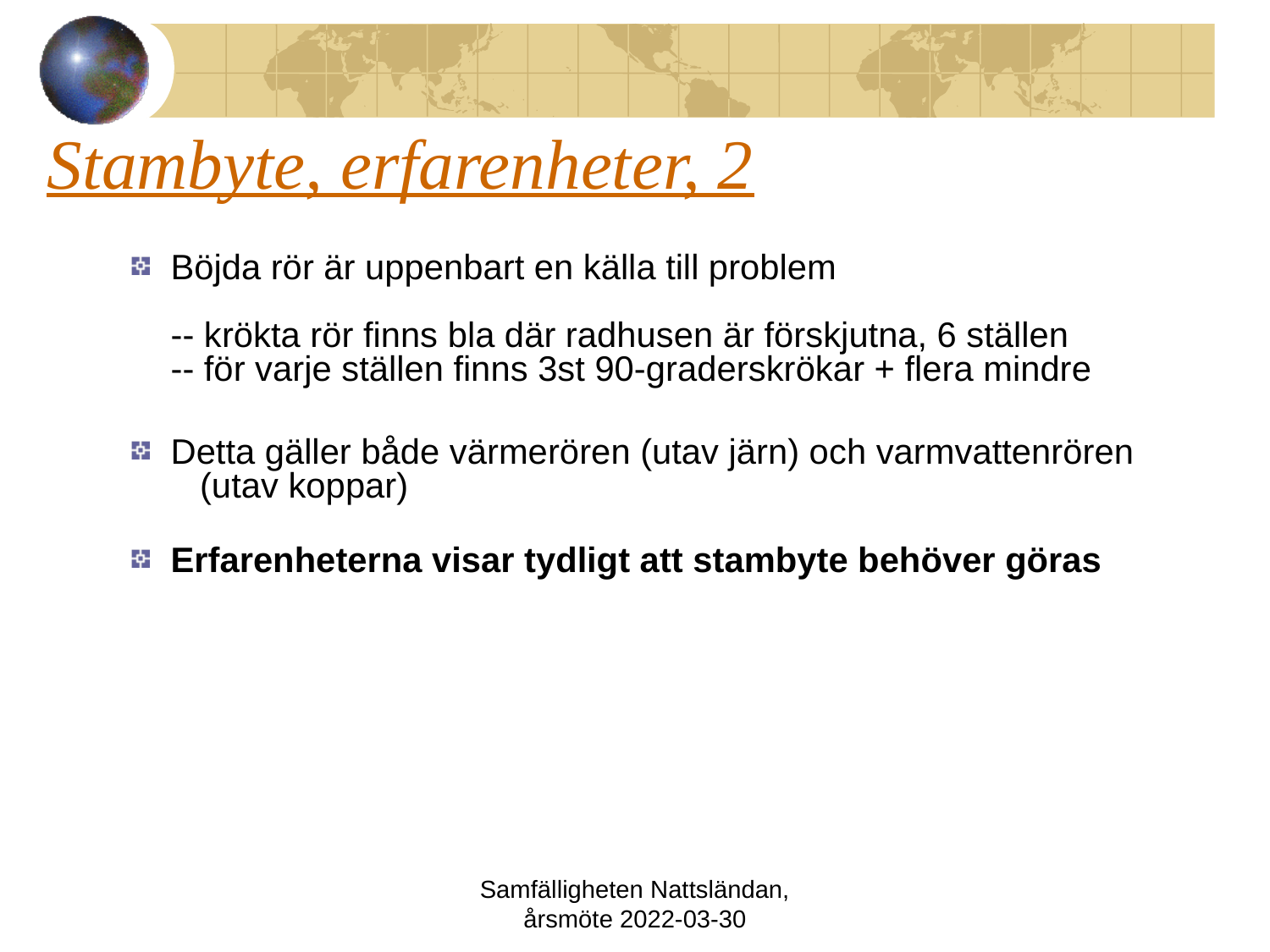

# Stambyte, erfarenheter, 2
Böjda rör är uppenbart en källa till problem
-- krökta rör finns bla där radhusen är förskjutna, 6 ställen
-- för varje ställen finns 3st 90-graderskrökar + flera mindre
Detta gäller både värmerören (utav järn) och varmvattenrören
   (utav koppar)
Erfarenheterna visar tydligt att stambyte behöver göras

Samfälligheten Nattsländan, årsmöte 2022-03-30